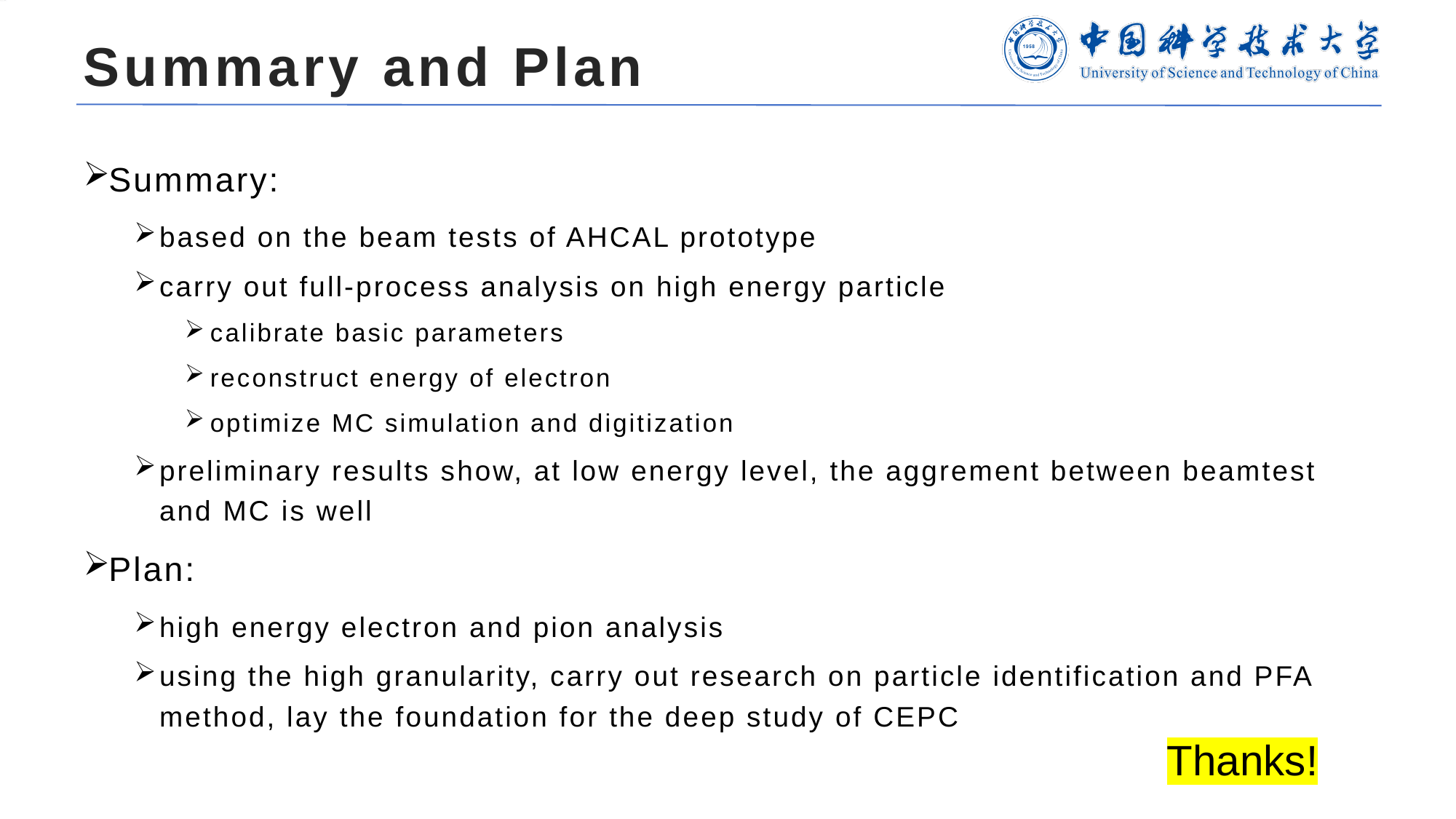

# Summary and Plan
Summary:
based on the beam tests of AHCAL prototype
carry out full-process analysis on high energy particle
calibrate basic parameters
reconstruct energy of electron
optimize MC simulation and digitization
preliminary results show, at low energy level, the aggrement between beamtest and MC is well
Plan:
high energy electron and pion analysis
using the high granularity, carry out research on particle identification and PFA method, lay the foundation for the deep study of CEPC
Thanks!

17